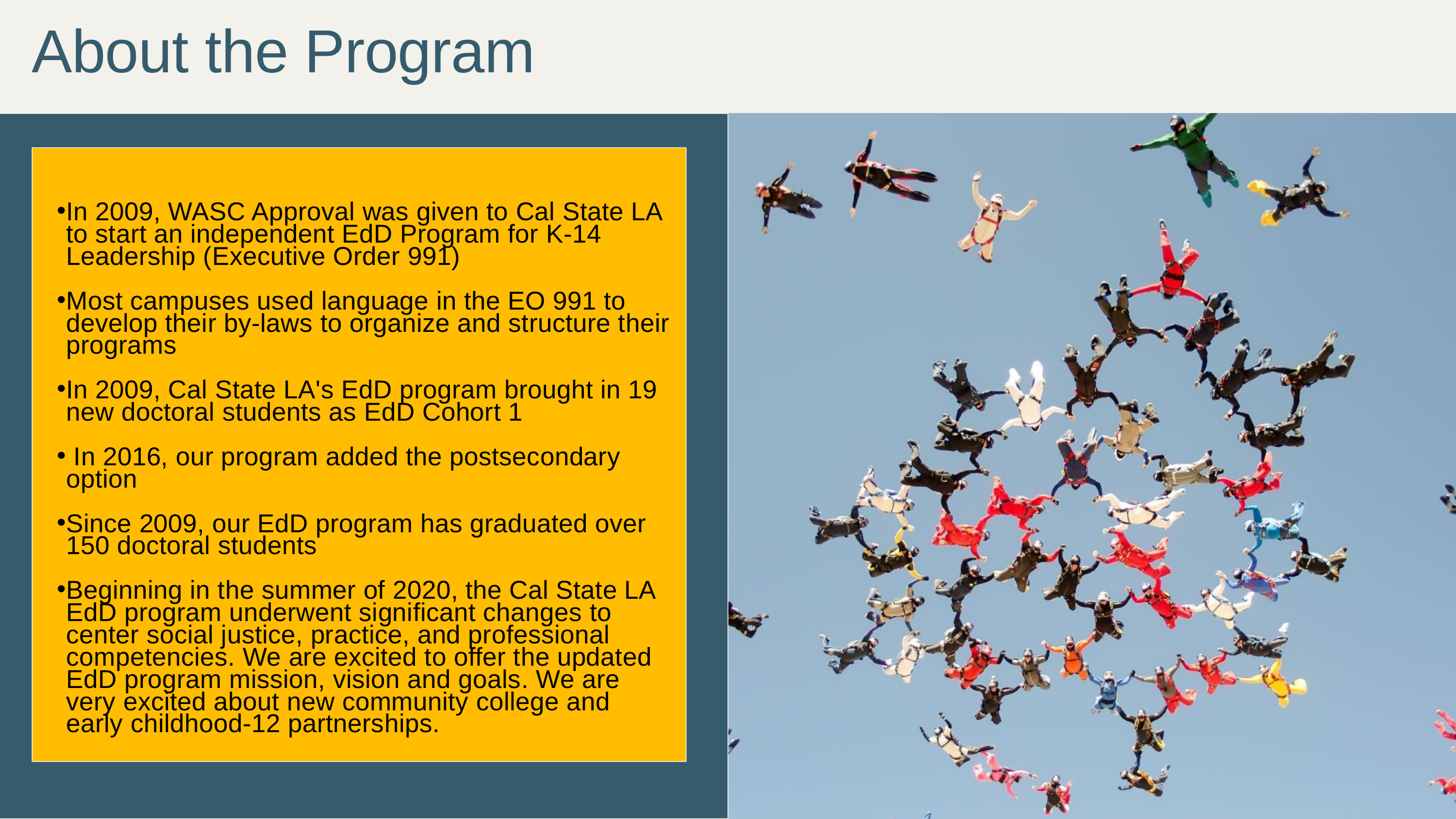

About the Program

In 2009, WASC Approval was given to Cal State LA to start an independent EdD Program for K-14 Leadership (Executive Order 991)

Most campuses used language in the EO 991 to develop their by-laws to organize and structure their programs

In 2009, Cal State LA's EdD program brought in 19 new doctoral students as EdD Cohort 1

 In 2016, our program added the postsecondary option

Since 2009, our EdD program has graduated over 150 doctoral students

Beginning in the summer of 2020, the Cal State LA EdD program underwent significant changes to center social justice, practice, and professional competencies. We are excited to offer the updated EdD program mission, vision and goals. We are very excited about new community college and early childhood-12 partnerships.